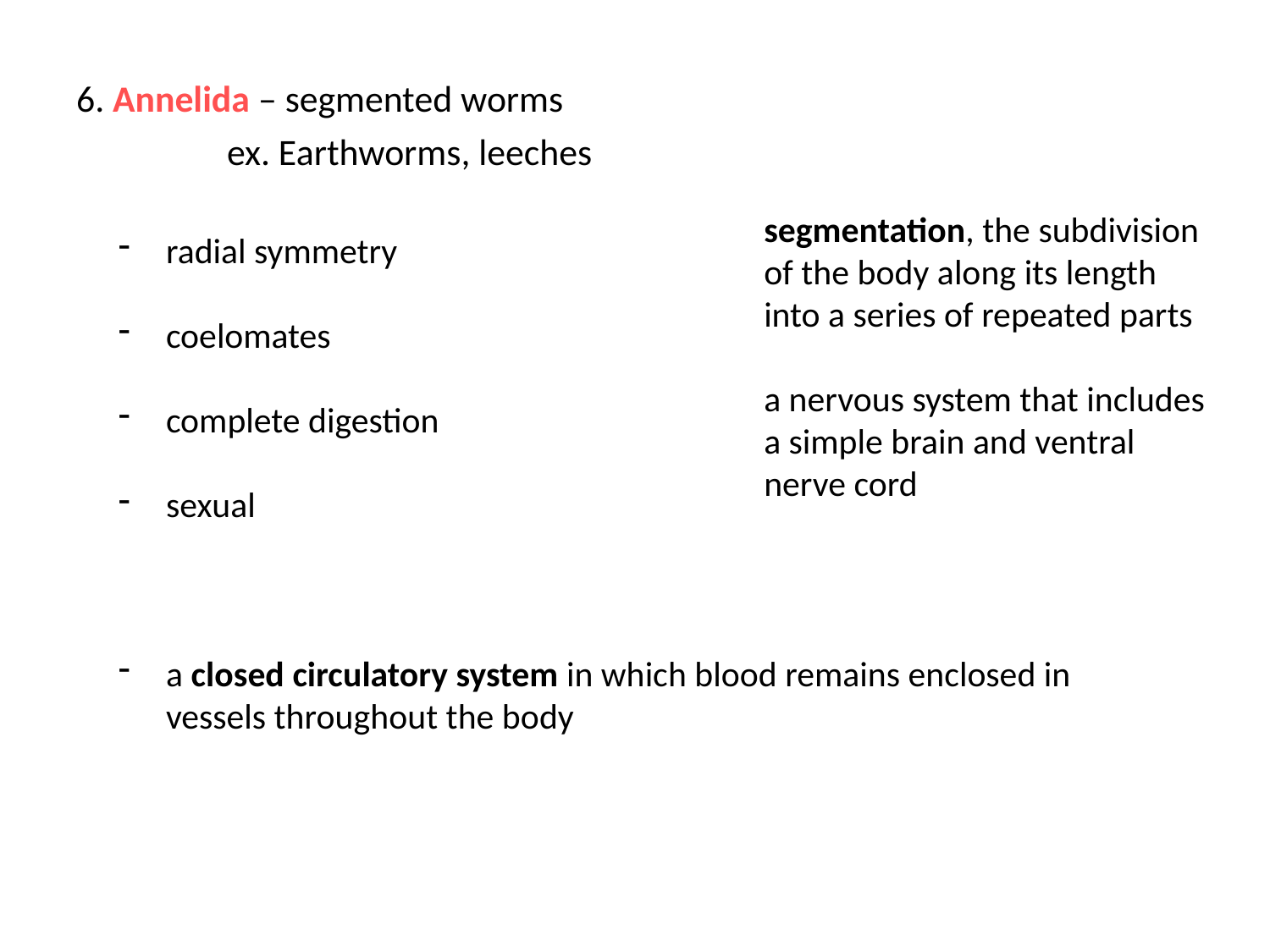

6. Annelida – segmented worms
		ex. Earthworms, leeches
segmentation, the subdivision of the body along its length into a series of repeated parts

a nervous system that includes a simple brain and ventral nerve cord
radial symmetry

coelomates

complete digestion

sexual

a closed circulatory system in which blood remains enclosed in vessels throughout the body